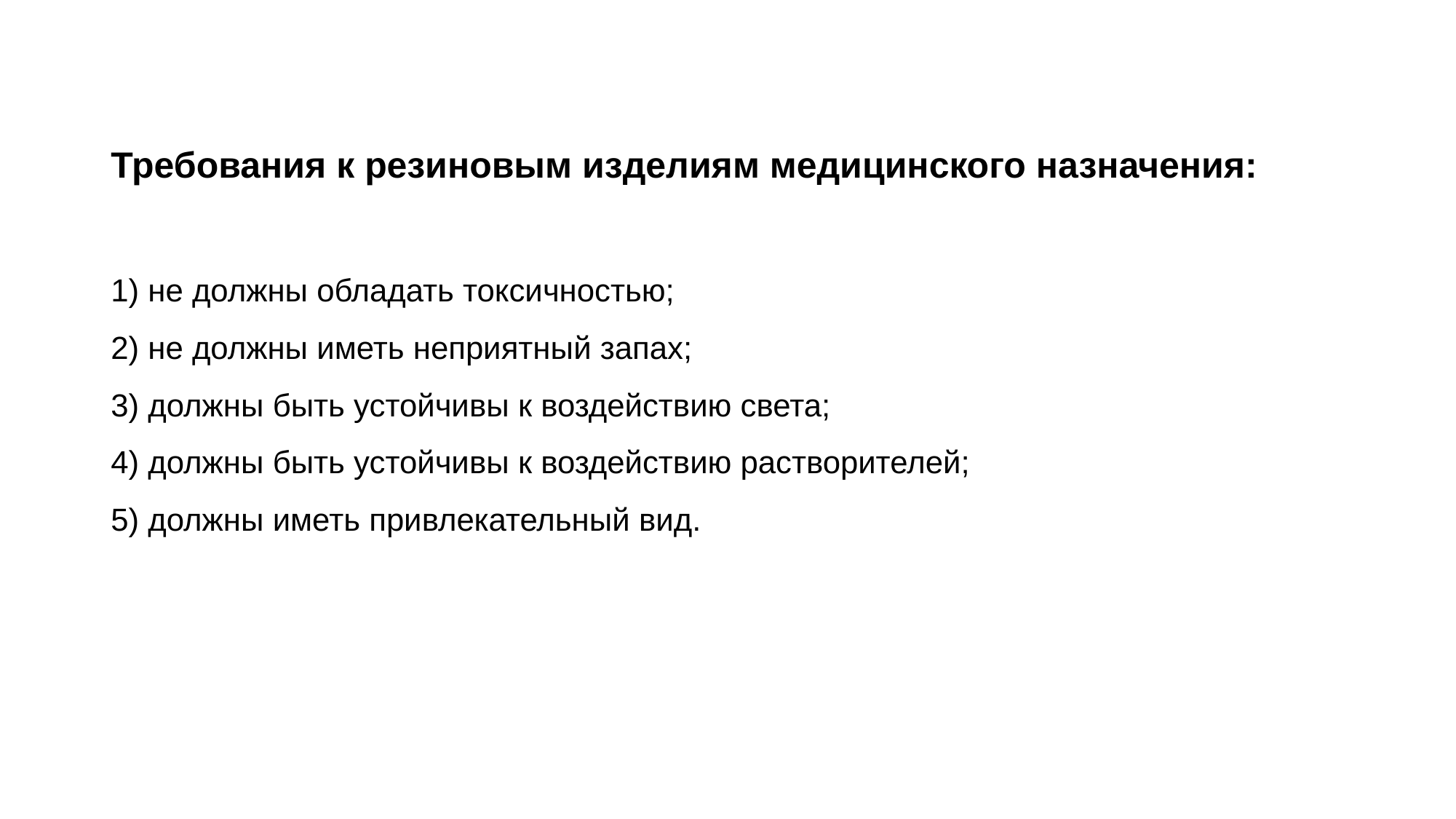

# Требования к резиновым изделиям медицинского назначения: 1) не должны обладать токсичностью; 2) не должны иметь неприятный запах; 3) должны быть устойчивы к воздействию света; 4) должны быть устойчивы к воздействию растворителей; 5) должны иметь привлекательный вид.